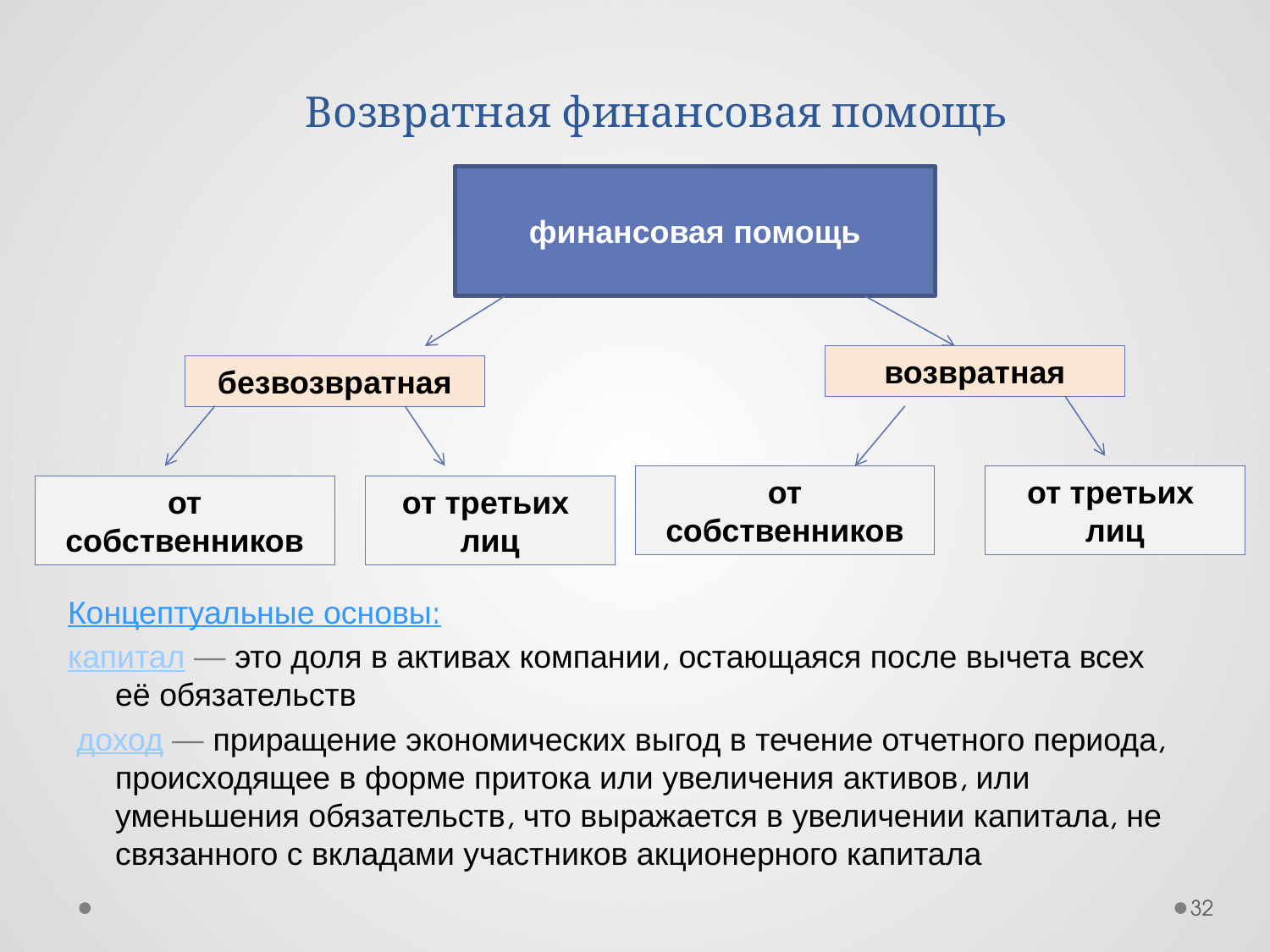

# Возвратная финансовая помощь
финансовая помощь
возвратная
безвозвратная
от собственников
от третьих
лиц
от собственников
от третьих
лиц
Концептуальные основы:
капитал — это доля в активах компании, остающаяся после вычета всех её обязательств
 доход — приращение экономических выгод в течение отчетного периода, происходящее в форме притока или увеличения активов, или уменьшения обязательств, что выражается в увеличении капитала, не связанного с вкладами участников акционерного капитала
32